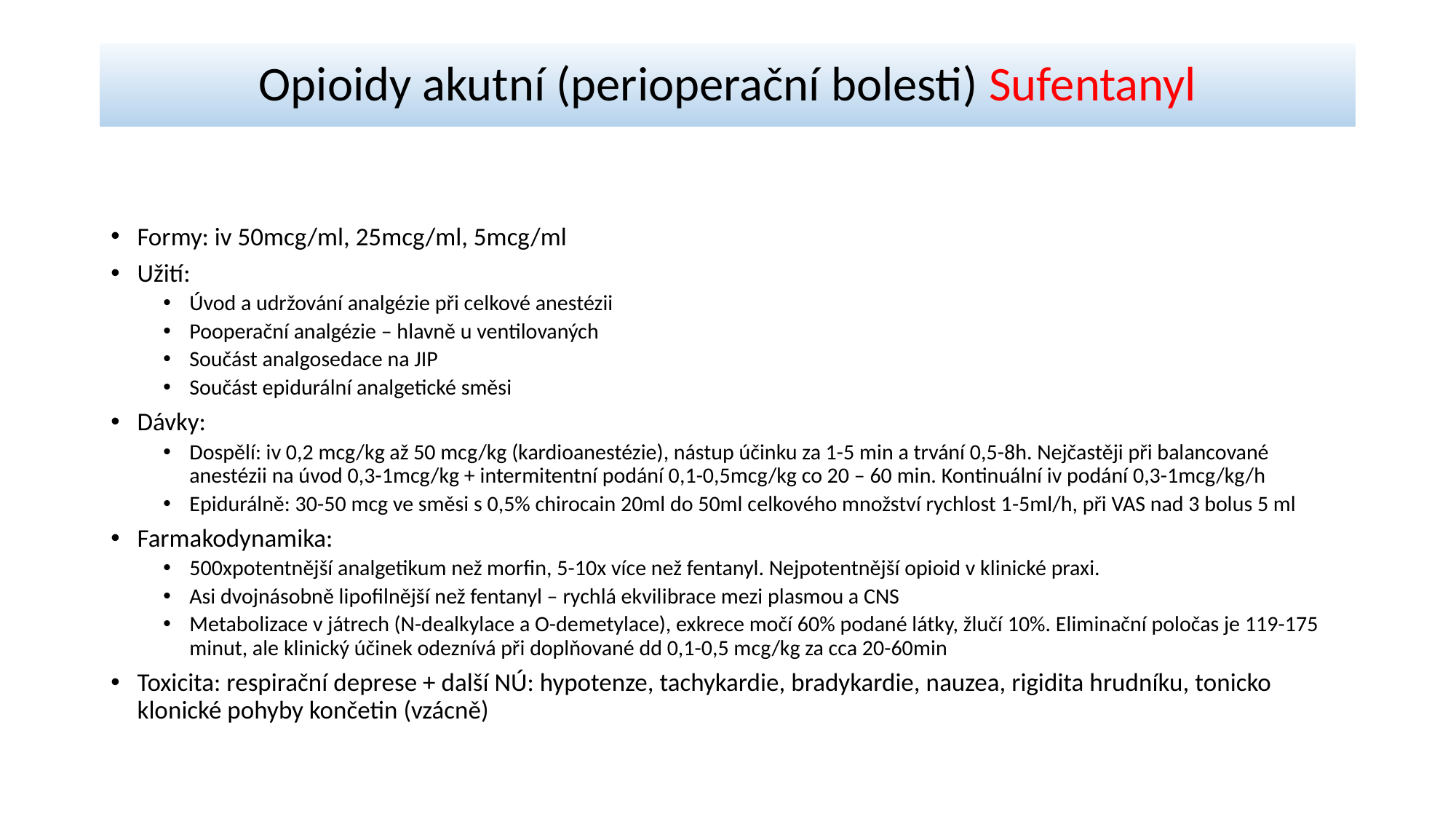

# Opioidy akutní (perioperační bolesti) Sufentanyl
Formy: iv 50mcg/ml, 25mcg/ml, 5mcg/ml
Užití:
Úvod a udržování analgézie při celkové anestézii
Pooperační analgézie – hlavně u ventilovaných
Součást analgosedace na JIP
Součást epidurální analgetické směsi
Dávky:
Dospělí: iv 0,2 mcg/kg až 50 mcg/kg (kardioanestézie), nástup účinku za 1-5 min a trvání 0,5-8h. Nejčastěji při balancované anestézii na úvod 0,3-1mcg/kg + intermitentní podání 0,1-0,5mcg/kg co 20 – 60 min. Kontinuální iv podání 0,3-1mcg/kg/h
Epidurálně: 30-50 mcg ve směsi s 0,5% chirocain 20ml do 50ml celkového množství rychlost 1-5ml/h, při VAS nad 3 bolus 5 ml
Farmakodynamika:
500xpotentnější analgetikum než morfin, 5-10x více než fentanyl. Nejpotentnější opioid v klinické praxi.
Asi dvojnásobně lipofilnější než fentanyl – rychlá ekvilibrace mezi plasmou a CNS
Metabolizace v játrech (N-dealkylace a O-demetylace), exkrece močí 60% podané látky, žlučí 10%. Eliminační poločas je 119-175 minut, ale klinický účinek odeznívá při doplňované dd 0,1-0,5 mcg/kg za cca 20-60min
Toxicita: respirační deprese + další NÚ: hypotenze, tachykardie, bradykardie, nauzea, rigidita hrudníku, tonicko klonické pohyby končetin (vzácně)